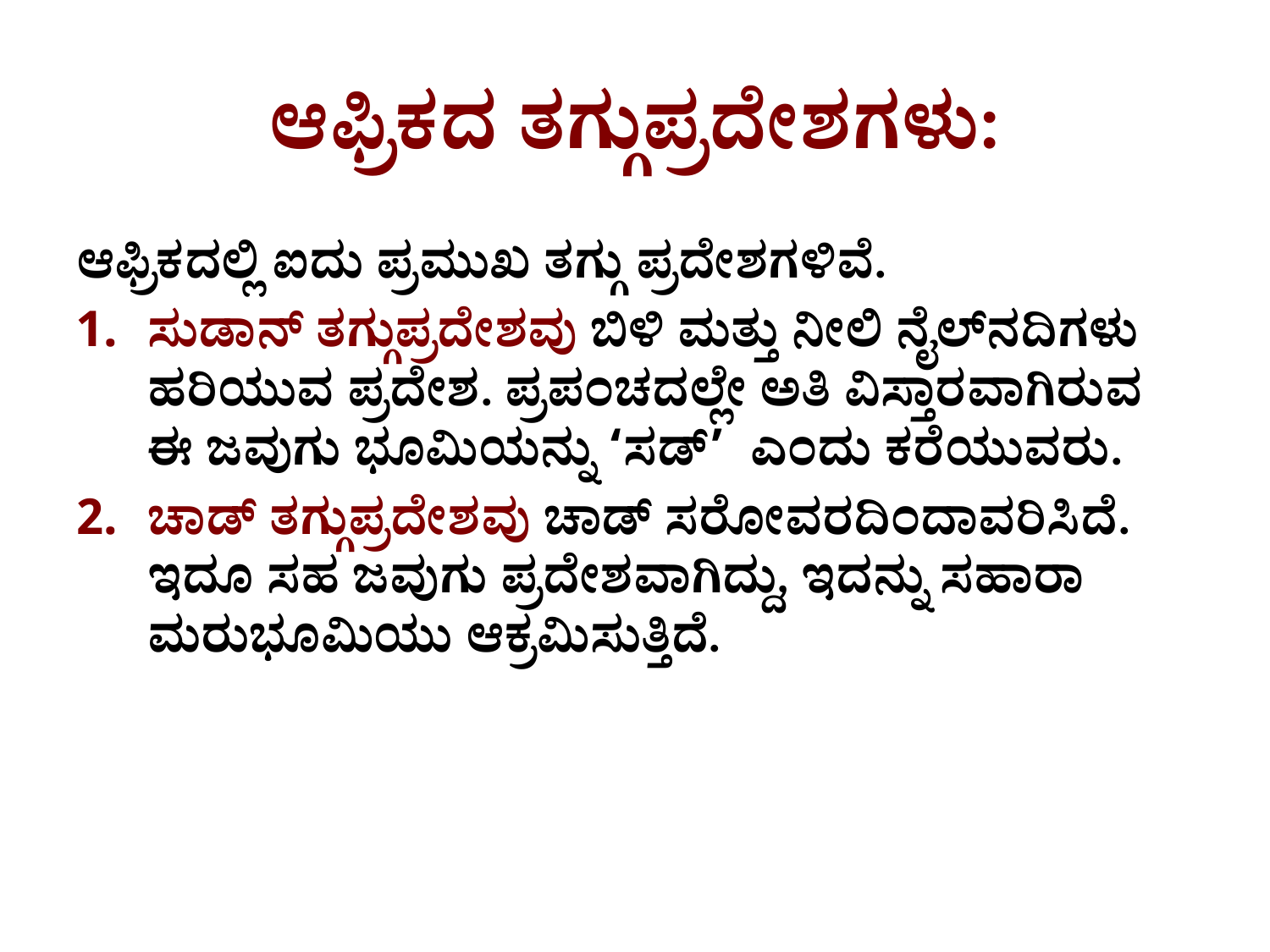

# ಆಫ್ರಿಕದ ತಗ್ಗುಪ್ರದೇಶಗಳು:
ಆಫ್ರಿಕದಲ್ಲಿ ಐದು ಪ್ರಮುಖ ತಗ್ಗು ಪ್ರದೇಶಗಳಿವೆ.
ಸುಡಾನ್ ತಗ್ಗುಪ್ರದೇಶವು ಬಿಳಿ ಮತ್ತು ನೀಲಿ ನೈಲ್‌ನದಿಗಳು ಹರಿಯುವ ಪ್ರದೇಶ. ಪ್ರಪಂಚದಲ್ಲೇ ಅತಿ ವಿಸ್ತಾರವಾಗಿರುವ ಈ ಜವುಗು ಭೂಮಿಯನ್ನು ‘ಸಡ್’  ಎಂದು ಕರೆಯುವರು.
ಚಾಡ್ ತಗ್ಗುಪ್ರದೇಶವು ಚಾಡ್ ಸರೋವರದಿಂದಾವರಿಸಿದೆ. ಇದೂ ಸಹ ಜವುಗು ಪ್ರದೇಶವಾಗಿದ್ದು, ಇದನ್ನು ಸಹಾರಾ ಮರುಭೂಮಿಯು ಆಕ್ರಮಿಸುತ್ತಿದೆ.